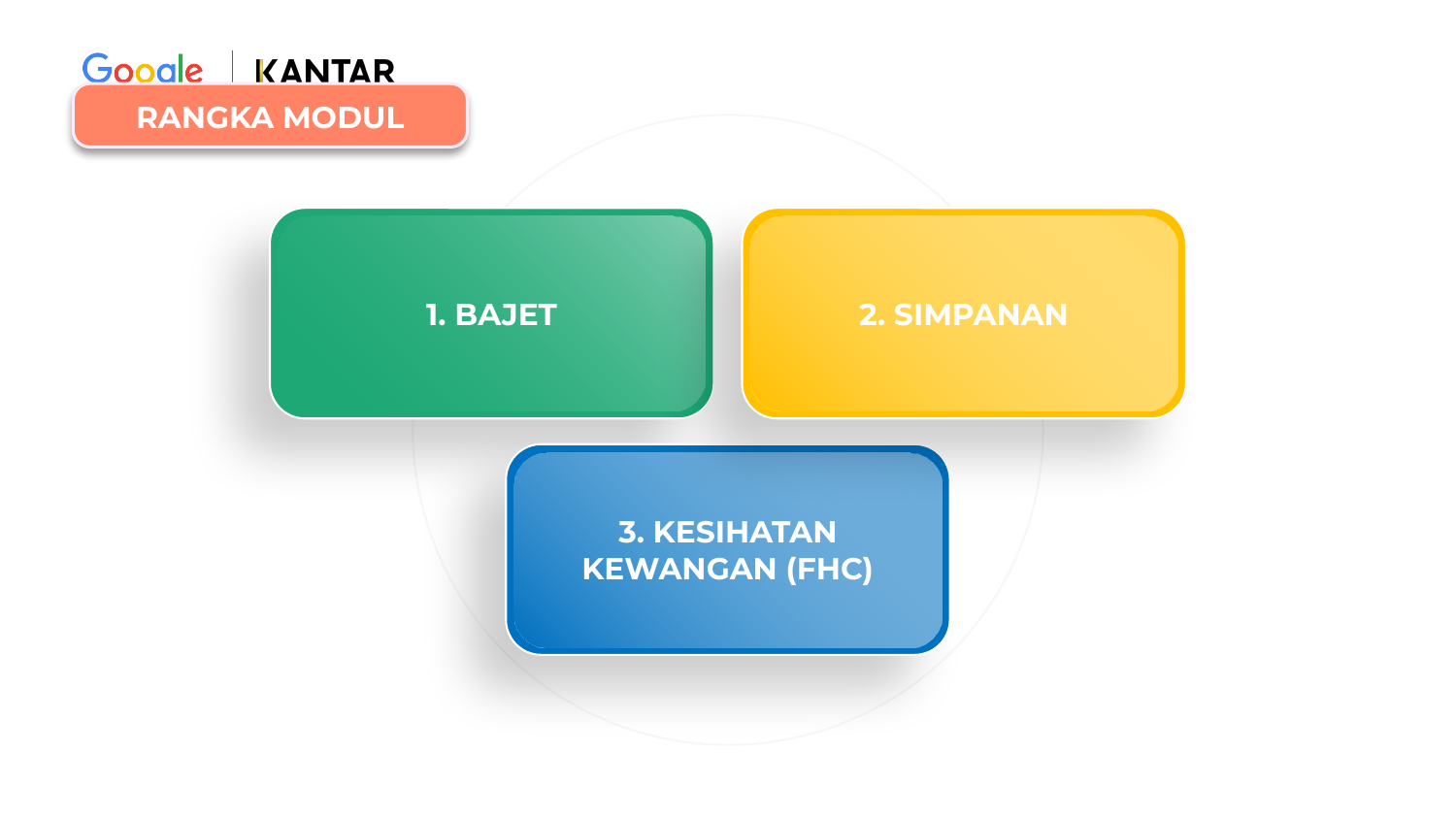

RANGKA MODUL

2. SIMPANAN

1. BAJET

3. KESIHATAN KEWANGAN (FHC)